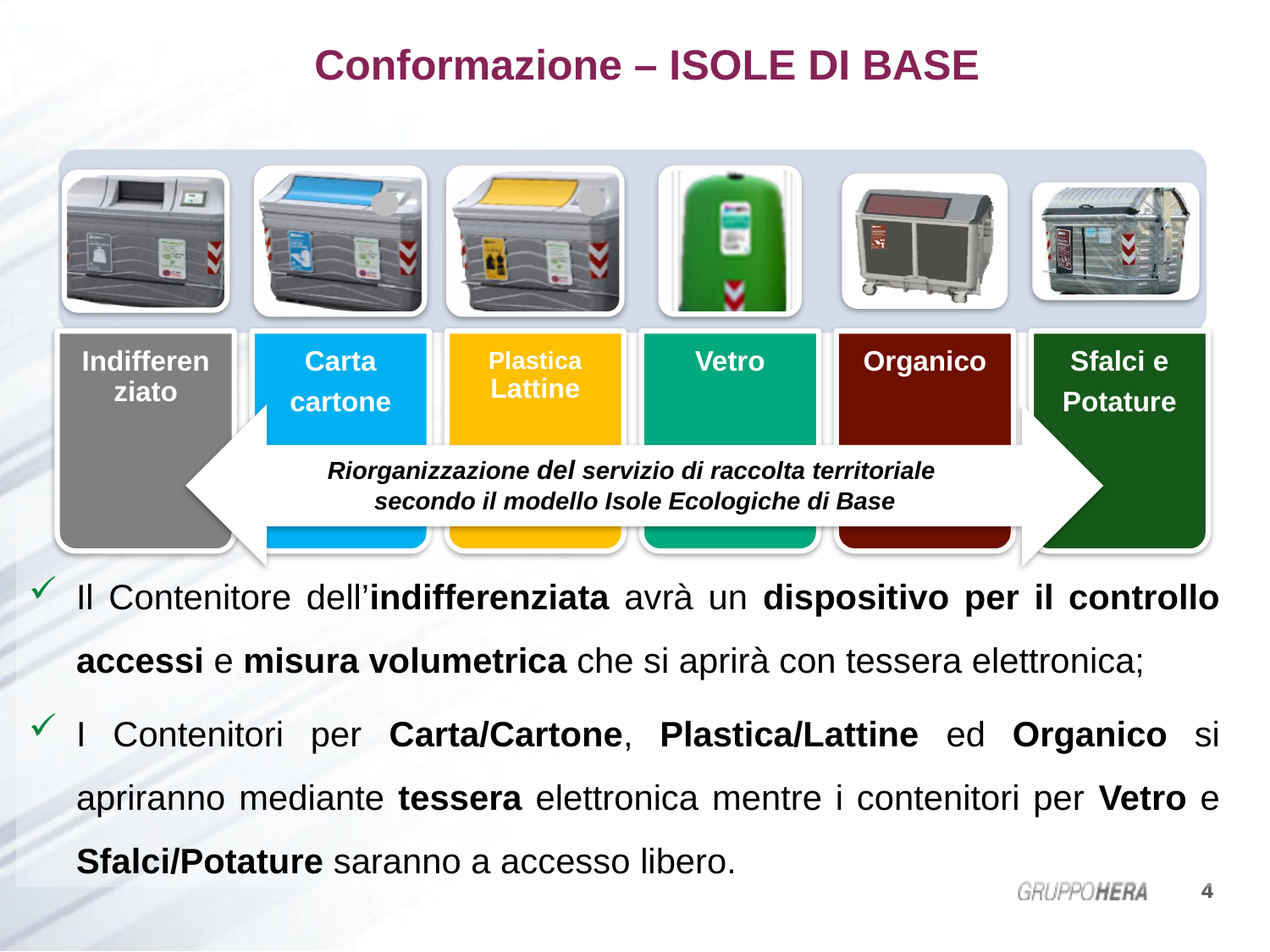

#

Conformazione – ISOLE DI BASE
Indifferenziato
Carta
cartone
Plastica
Lattine
Vetro
Organico
Sfalci e
Potature

Riorganizzazione del servizio di raccolta territoriale
secondo il modello Isole Ecologiche di Base

Il Contenitore dell’indifferenziata avrà un dispositivo per il controllo accessi e misura volumetrica che si aprirà con tessera elettronica;
I Contenitori per Carta/Cartone, Plastica/Lattine ed Organico si apriranno mediante tessera elettronica mentre i contenitori per Vetro e Sfalci/Potature saranno a accesso libero.